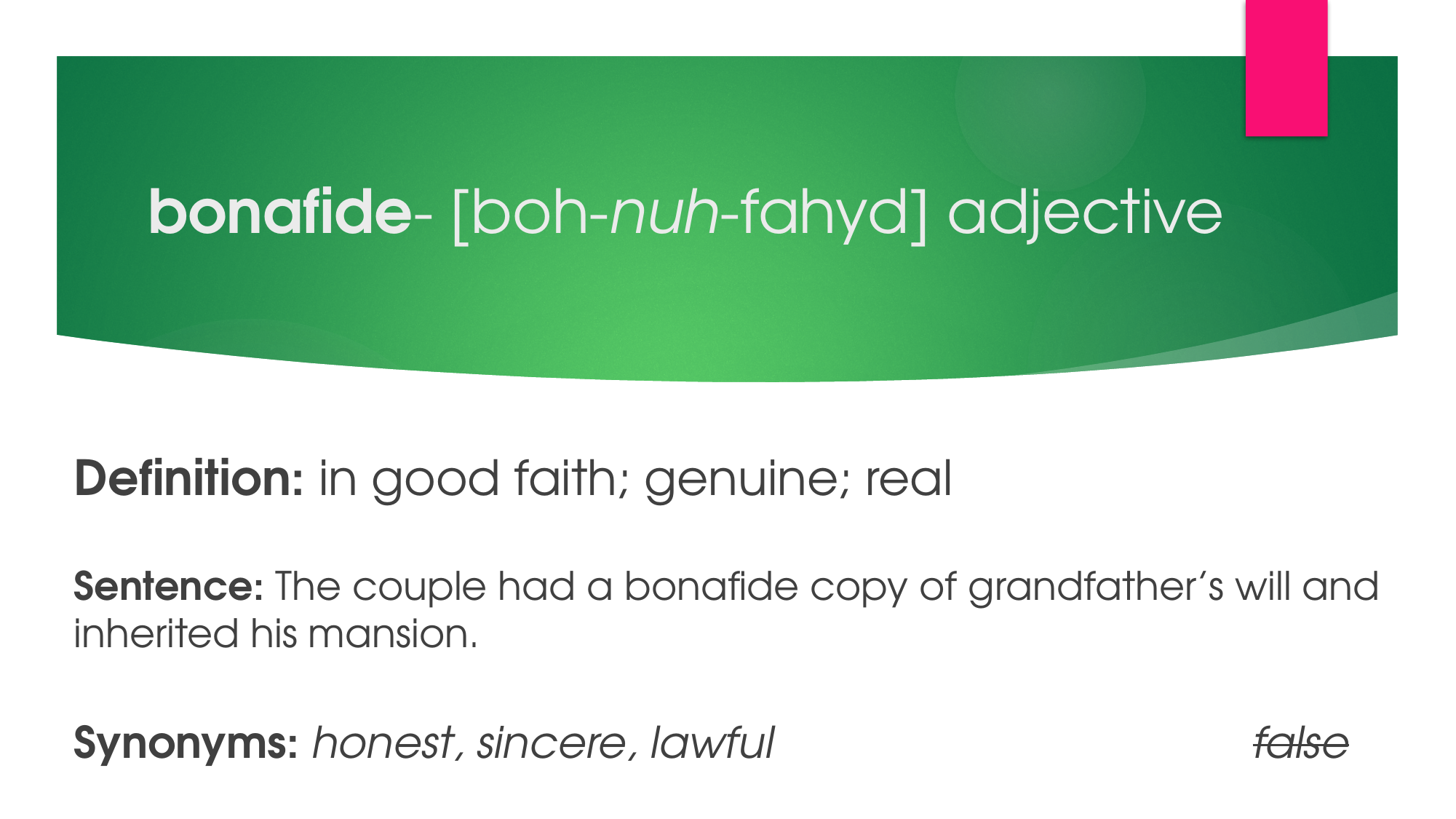

# bonafide- [boh-nuh-fahyd] adjective
Definition: in good faith; genuine; real
Sentence: The couple had a bonafide copy of grandfather’s will and inherited his mansion.
Synonyms: honest, sincere, lawful					false